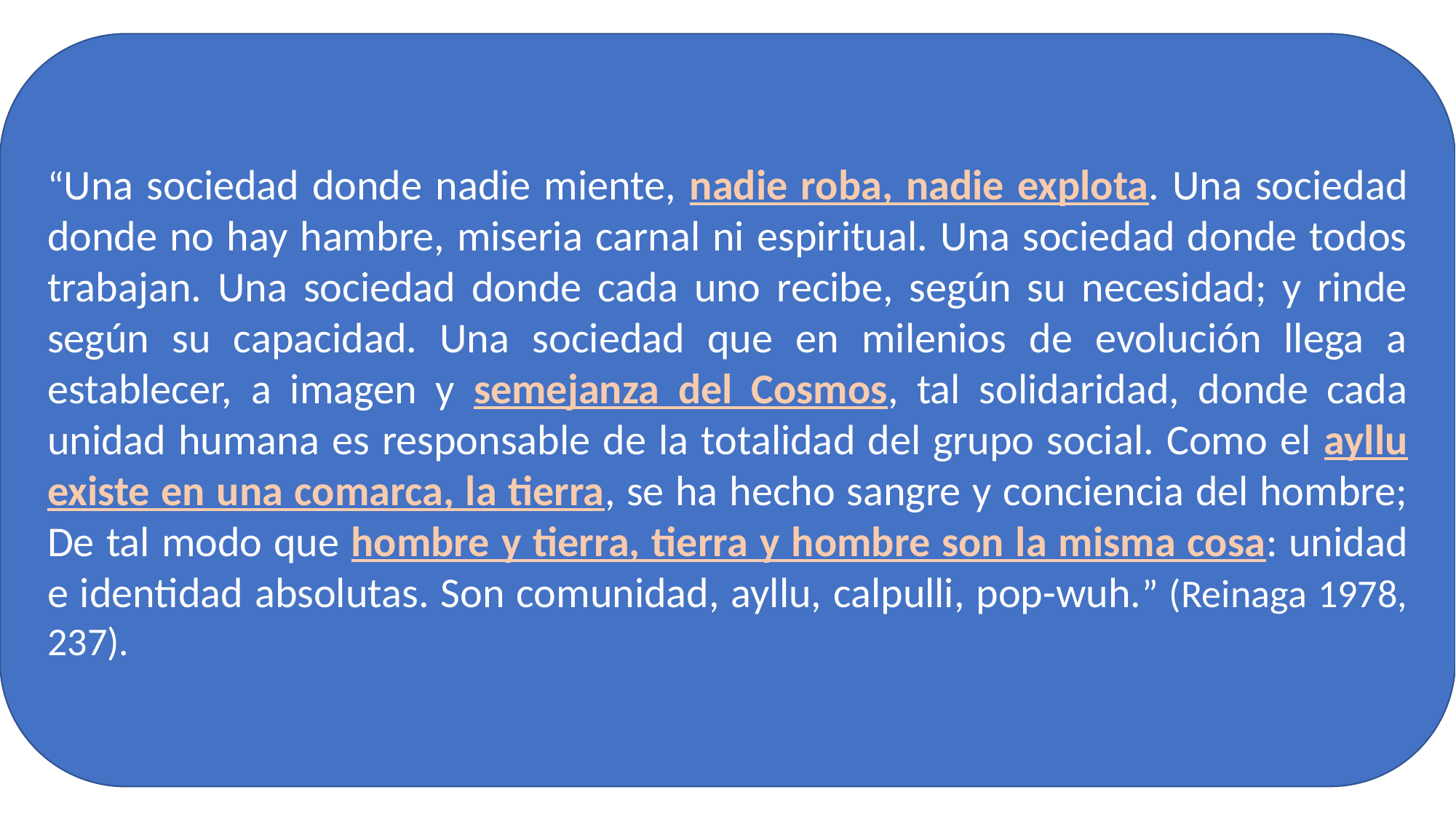

“Una sociedad donde nadie miente, nadie roba, nadie explota. Una sociedad donde no hay hambre, miseria carnal ni espiritual. Una sociedad donde todos trabajan. Una sociedad donde cada uno recibe, según su necesidad; y rinde según su capacidad. Una sociedad que en milenios de evolución llega a establecer, a imagen y semejanza del Cosmos, tal solidaridad, donde cada unidad humana es responsable de la totalidad del grupo social. Como el ayllu existe en una comarca, la tierra, se ha hecho sangre y conciencia del hombre; De tal modo que hombre y tierra, tierra y hombre son la misma cosa: unidad e identidad absolutas. Son comunidad, ayllu, calpulli, pop-wuh.” (Reinaga 1978, 237).
#